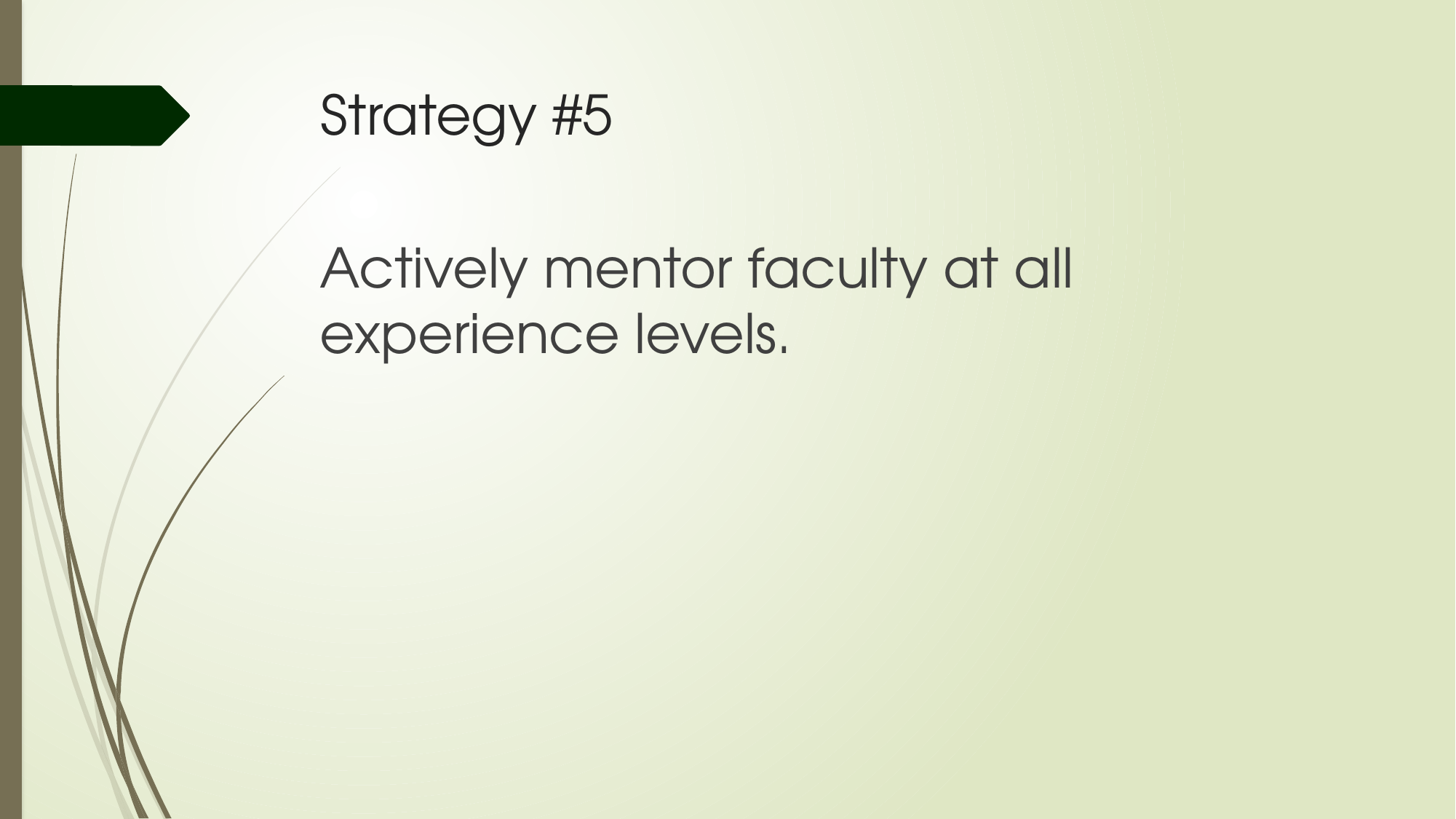

# Strategy #5
Actively mentor faculty at all experience levels.